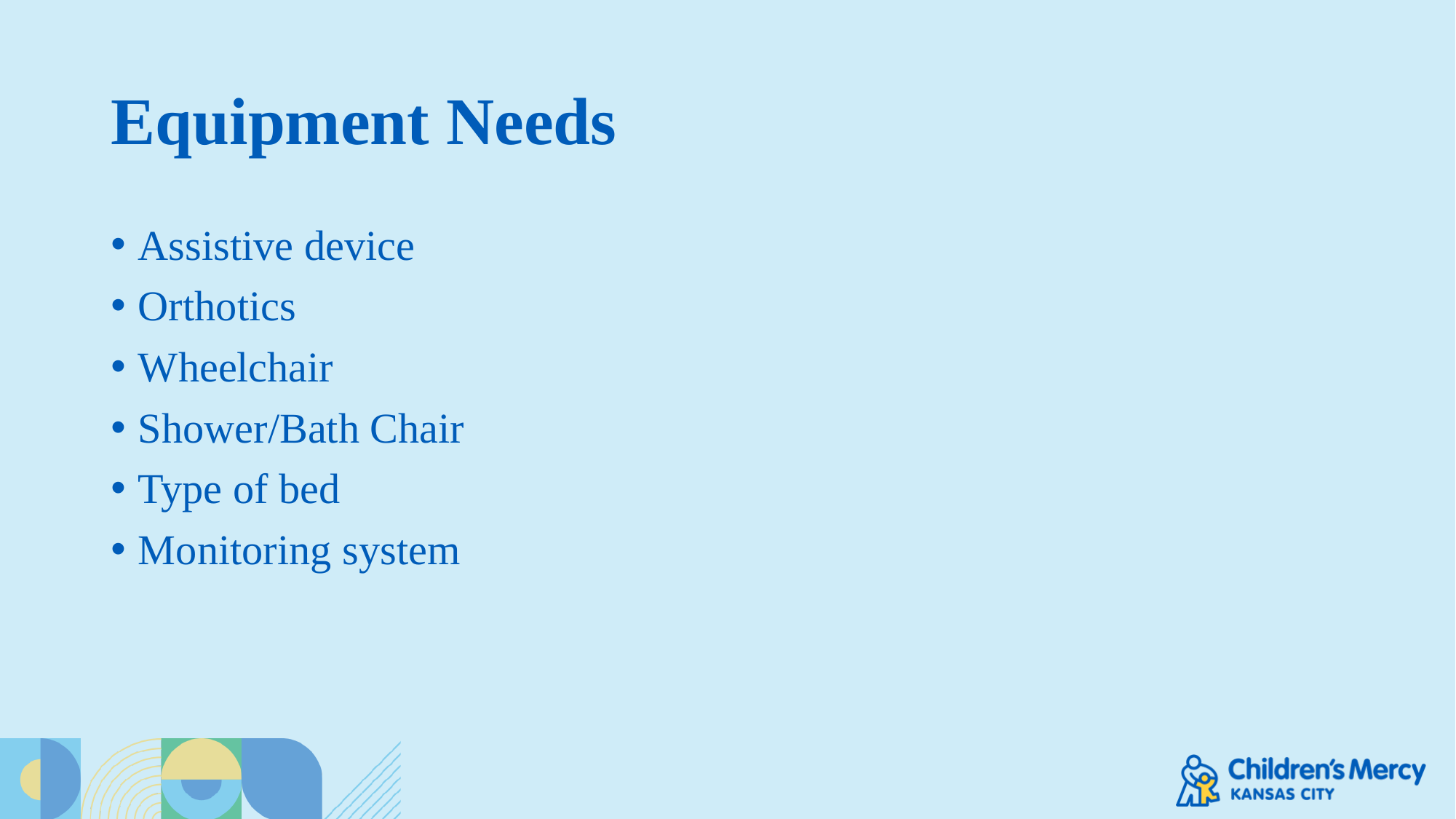

# Equipment Needs
Assistive device
Orthotics
Wheelchair
Shower/Bath Chair
Type of bed
Monitoring system